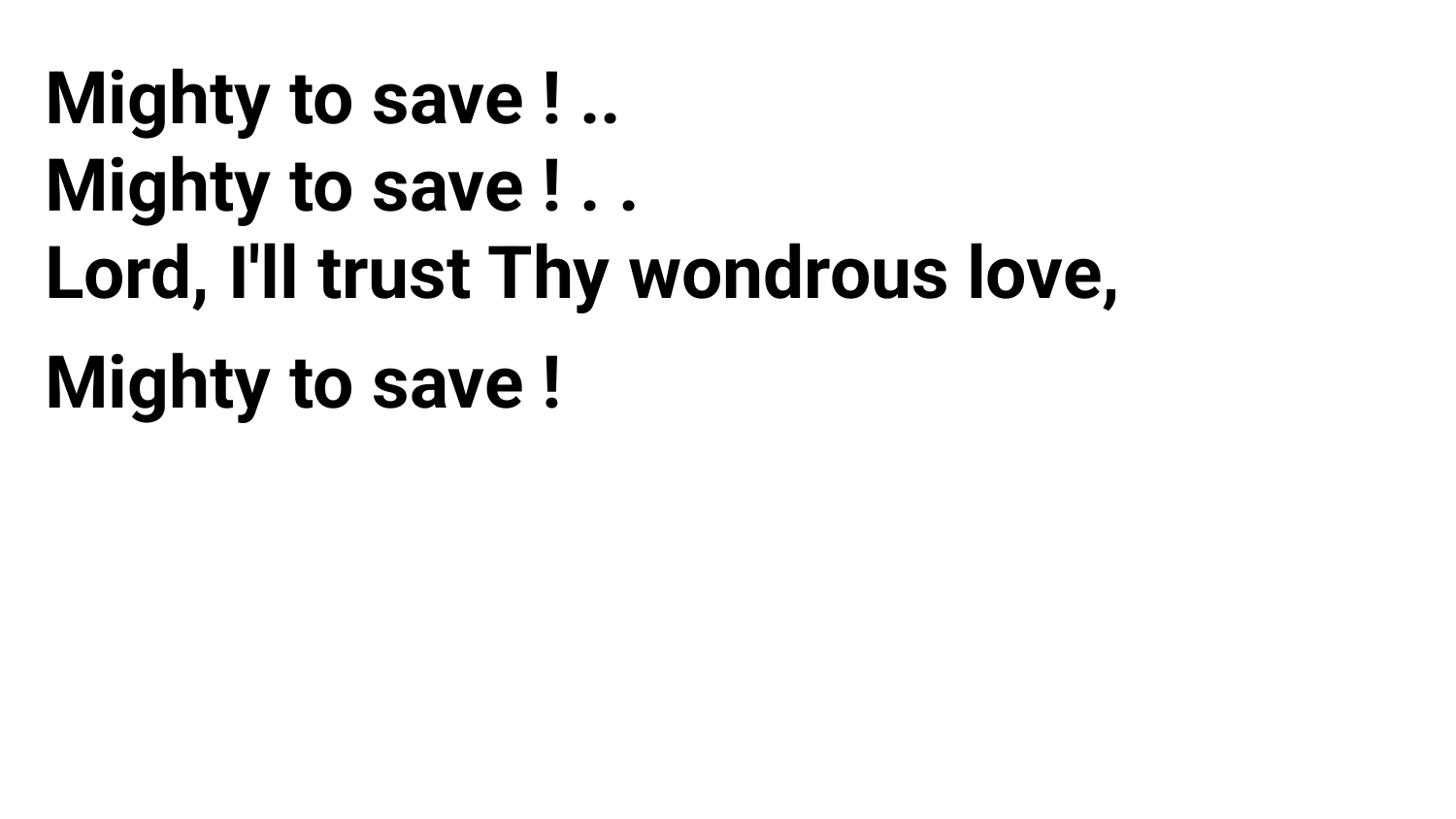

Mighty to save ! ..
Mighty to save ! . .
Lord, I'll trust Thy wondrous love,
Mighty to save !